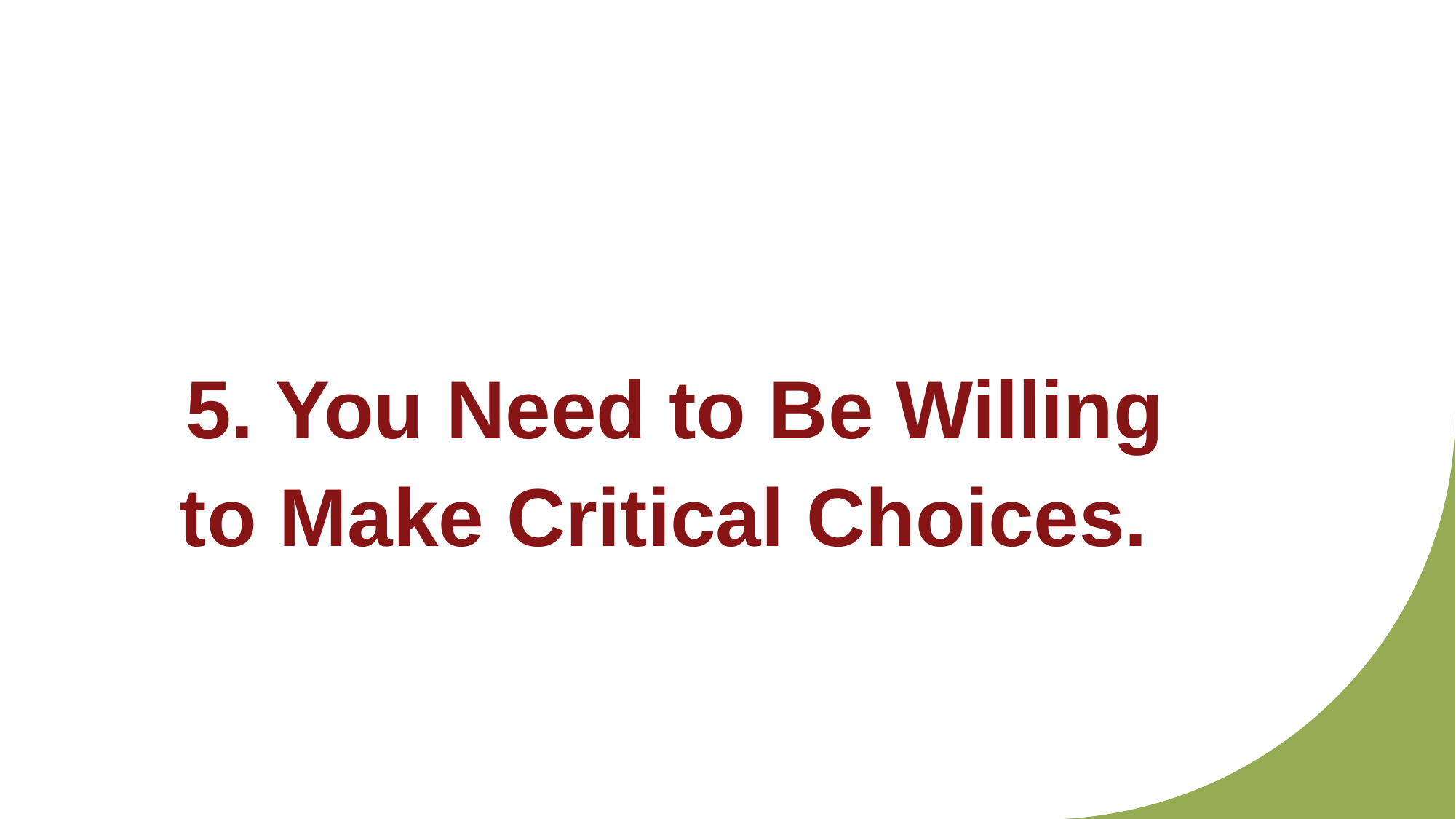

# 5. You Need to Be Willing to Make Critical Choices.